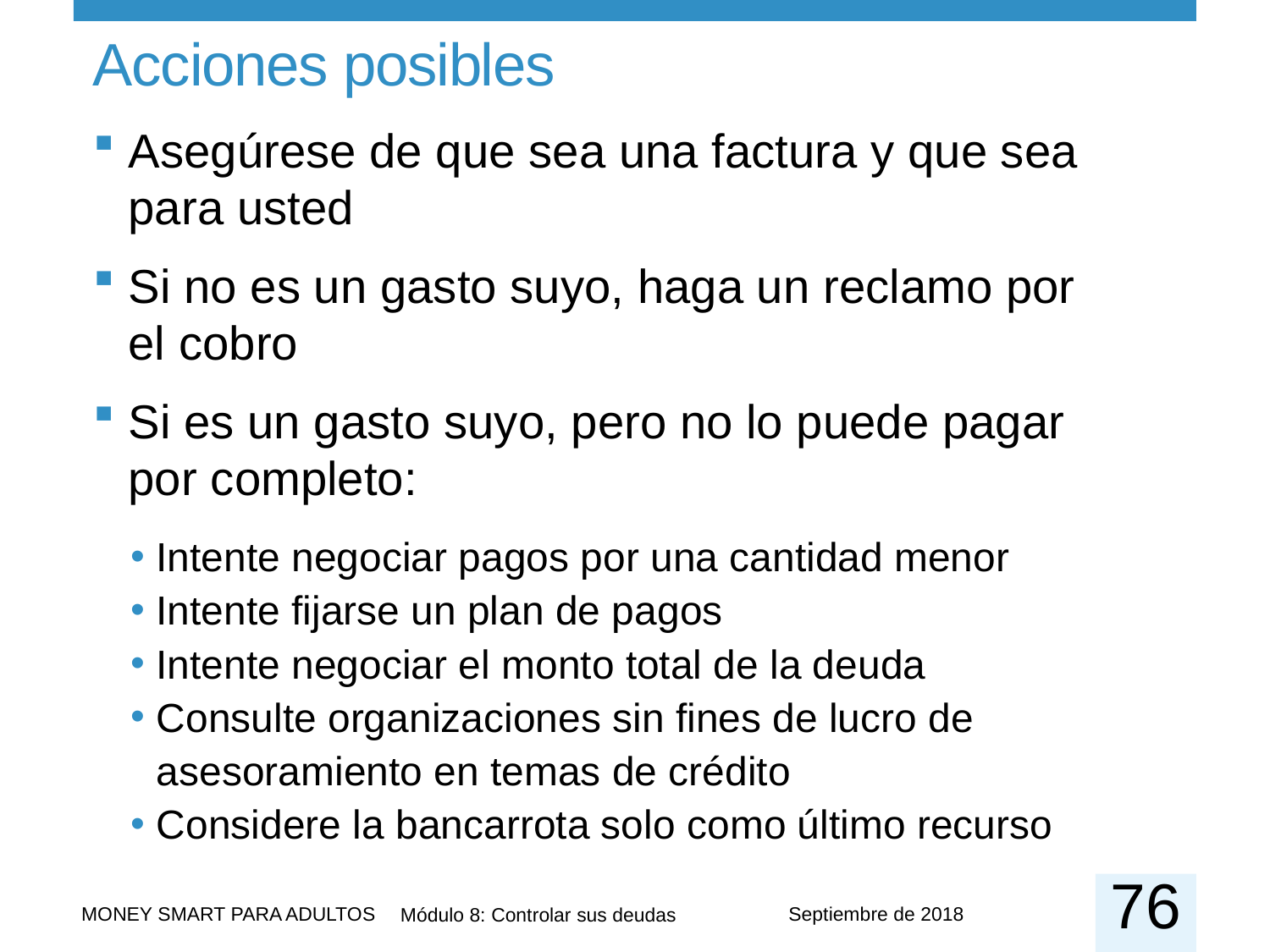

# Acciones posibles
Asegúrese de que sea una factura y que sea para usted
Si no es un gasto suyo, haga un reclamo por el cobro
Si es un gasto suyo, pero no lo puede pagar por completo:
Intente negociar pagos por una cantidad menor
Intente fijarse un plan de pagos
Intente negociar el monto total de la deuda
Consulte organizaciones sin fines de lucro de asesoramiento en temas de crédito
Considere la bancarrota solo como último recurso
76